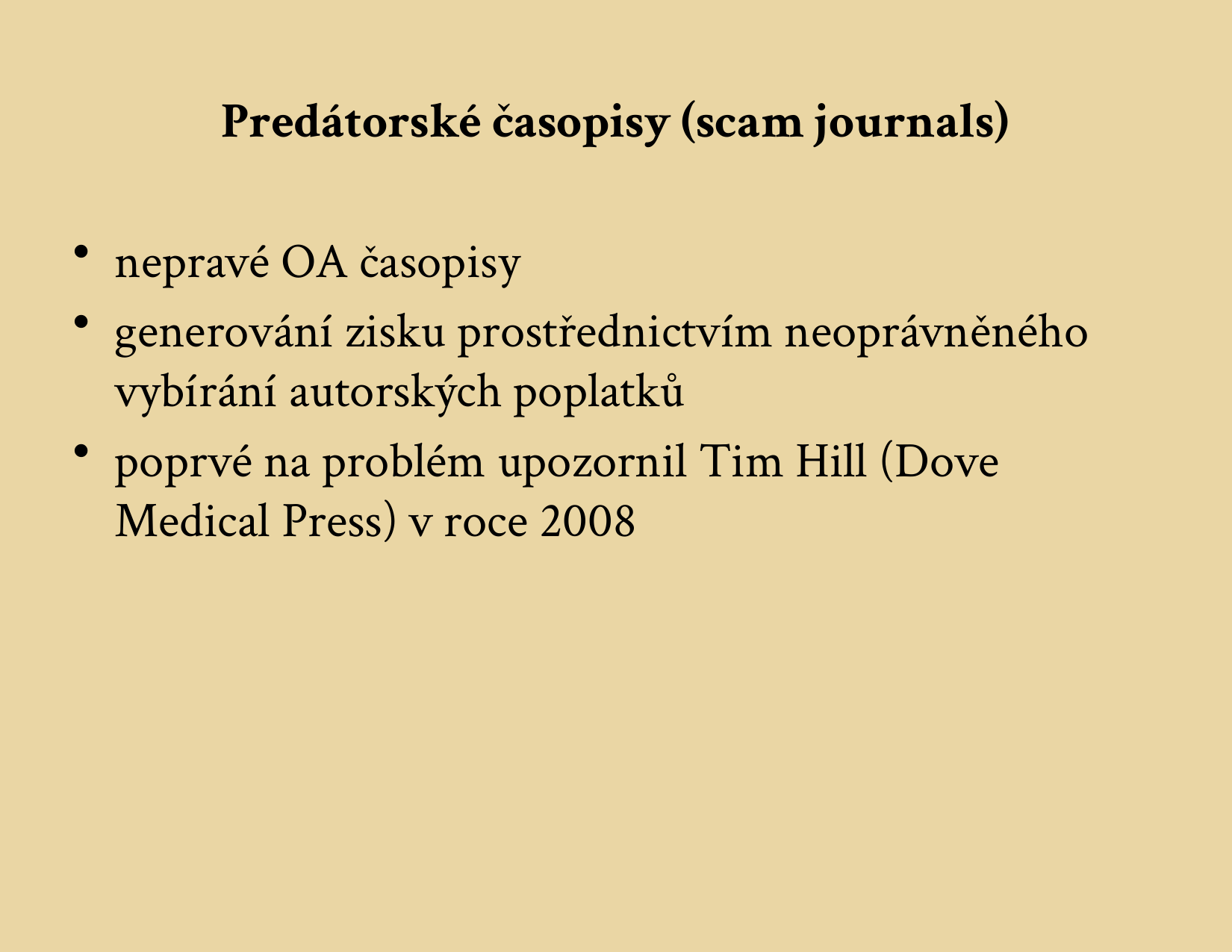

# Predátorské časopisy (scam journals)
nepravé OA časopisy
generování zisku prostřednictvím neoprávněného vybírání autorských poplatků
poprvé na problém upozornil Tim Hill (Dove Medical Press) v roce 2008